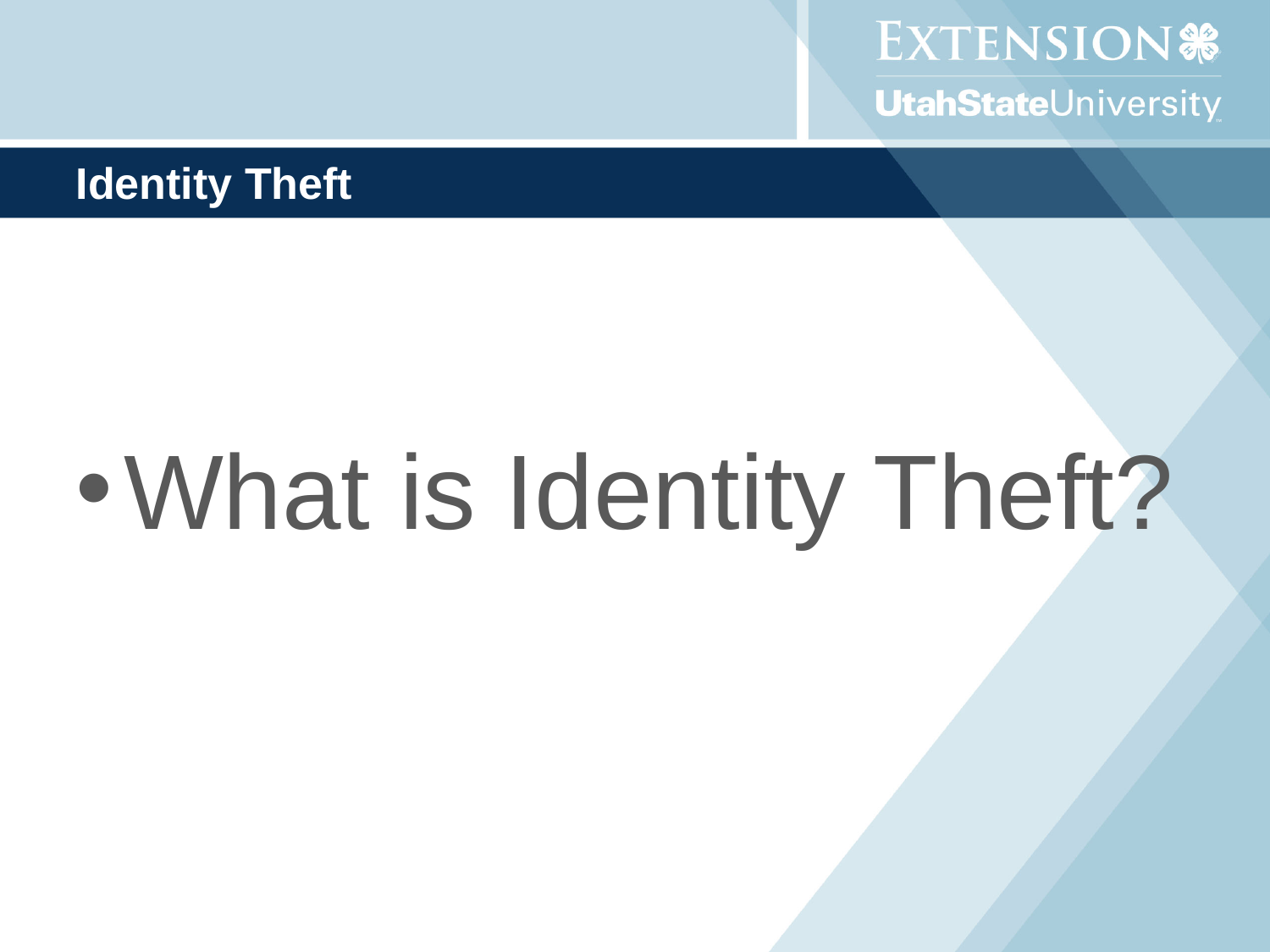

# Identity Theft

What is Identity Theft?